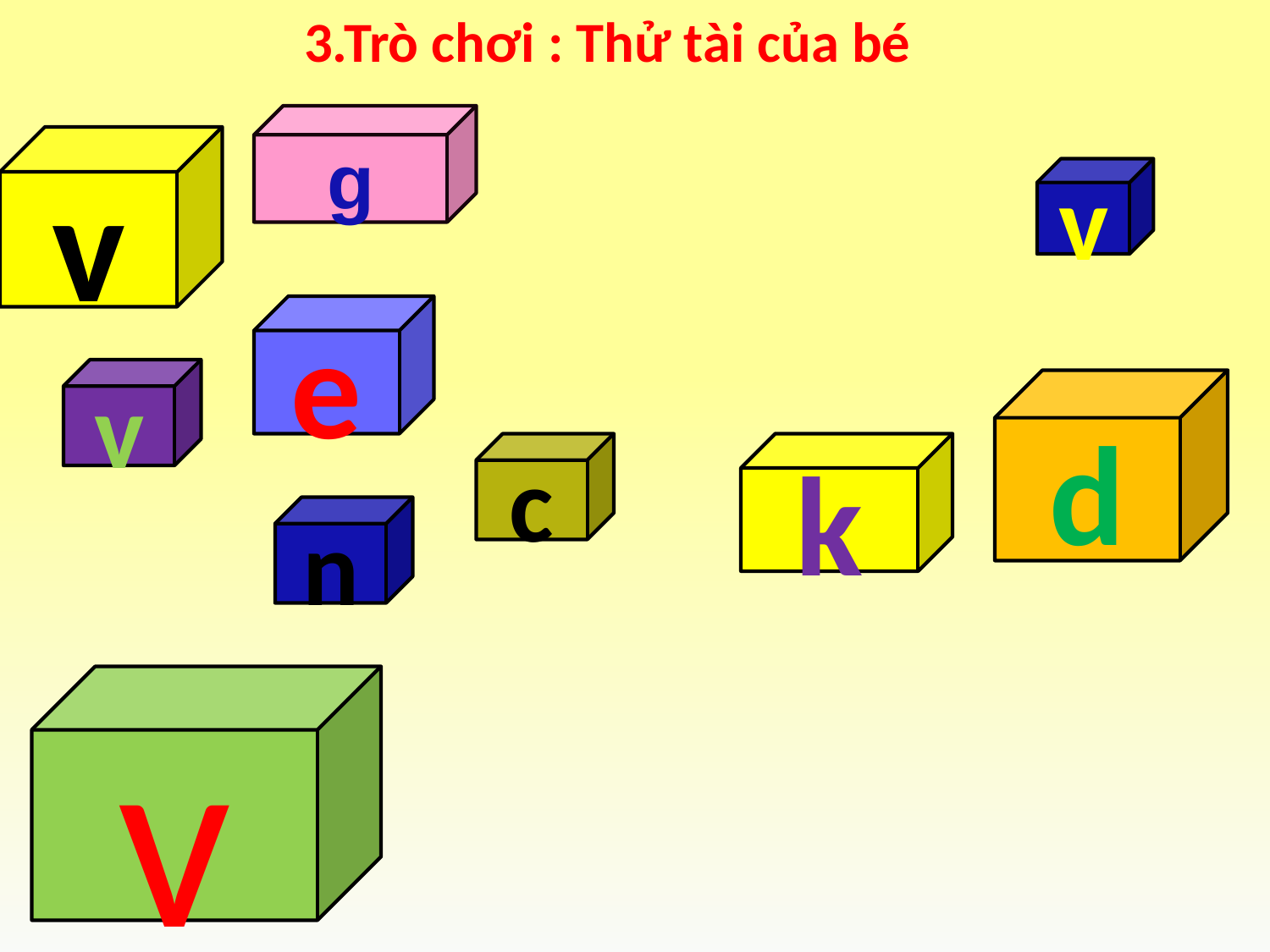

3.Trò chơi : Thử tài của bé
g
v
v
e
v
d
c
k
n
v